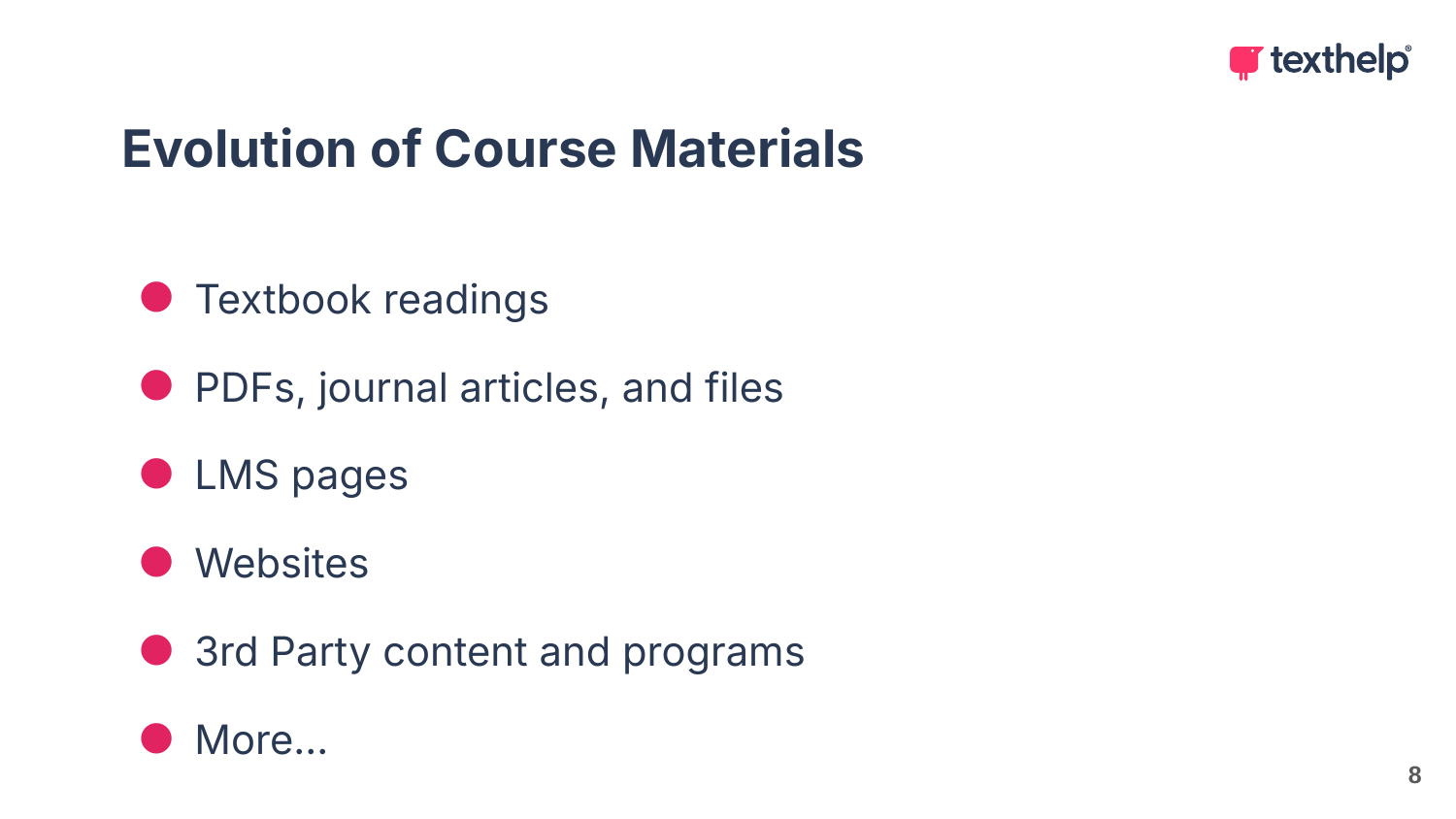

Evolution of Course Materials
Textbook readings
PDFs, journal articles, and files
LMS pages
Websites
3rd Party content and programs
More…
8